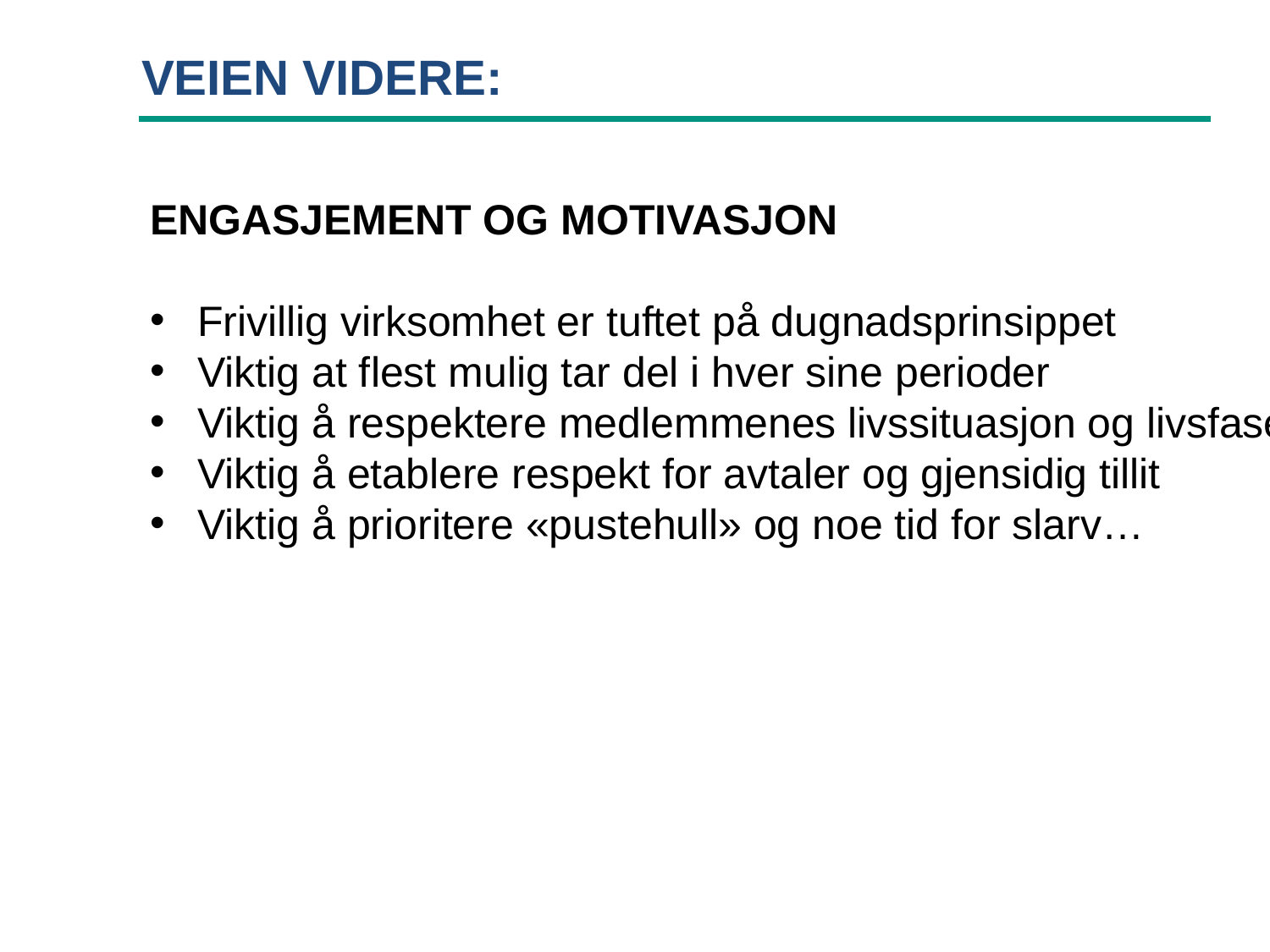

VEIEN VIDERE:
ENGASJEMENT OG MOTIVASJON
Frivillig virksomhet er tuftet på dugnadsprinsippet
Viktig at flest mulig tar del i hver sine perioder
Viktig å respektere medlemmenes livssituasjon og livsfase
Viktig å etablere respekt for avtaler og gjensidig tillit
Viktig å prioritere «pustehull» og noe tid for slarv…